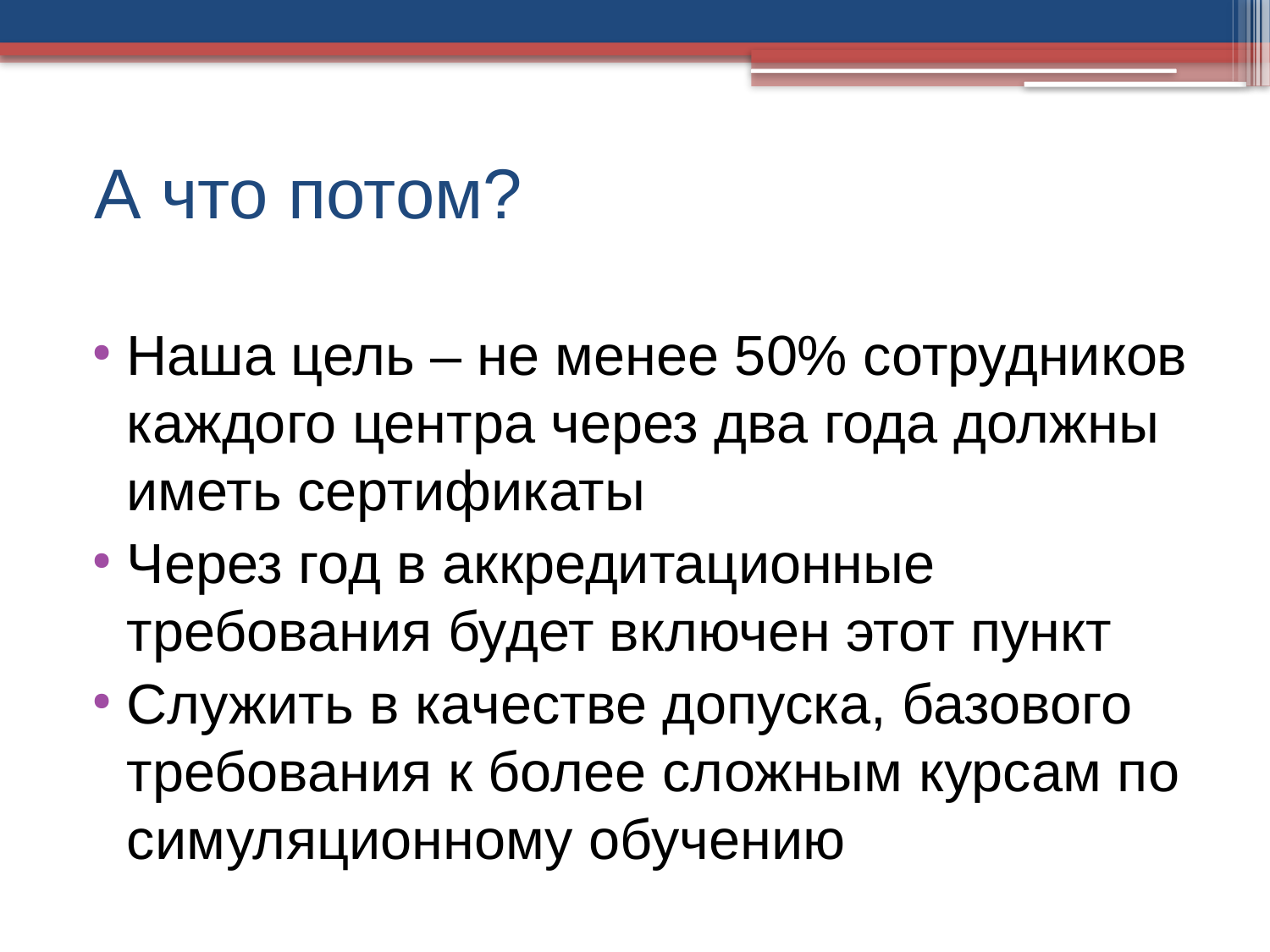

# А что потом?
Наша цель – не менее 50% сотрудников каждого центра через два года должны иметь сертификаты
Через год в аккредитационные требования будет включен этот пункт
Служить в качестве допуска, базового требования к более сложным курсам по симуляционному обучению